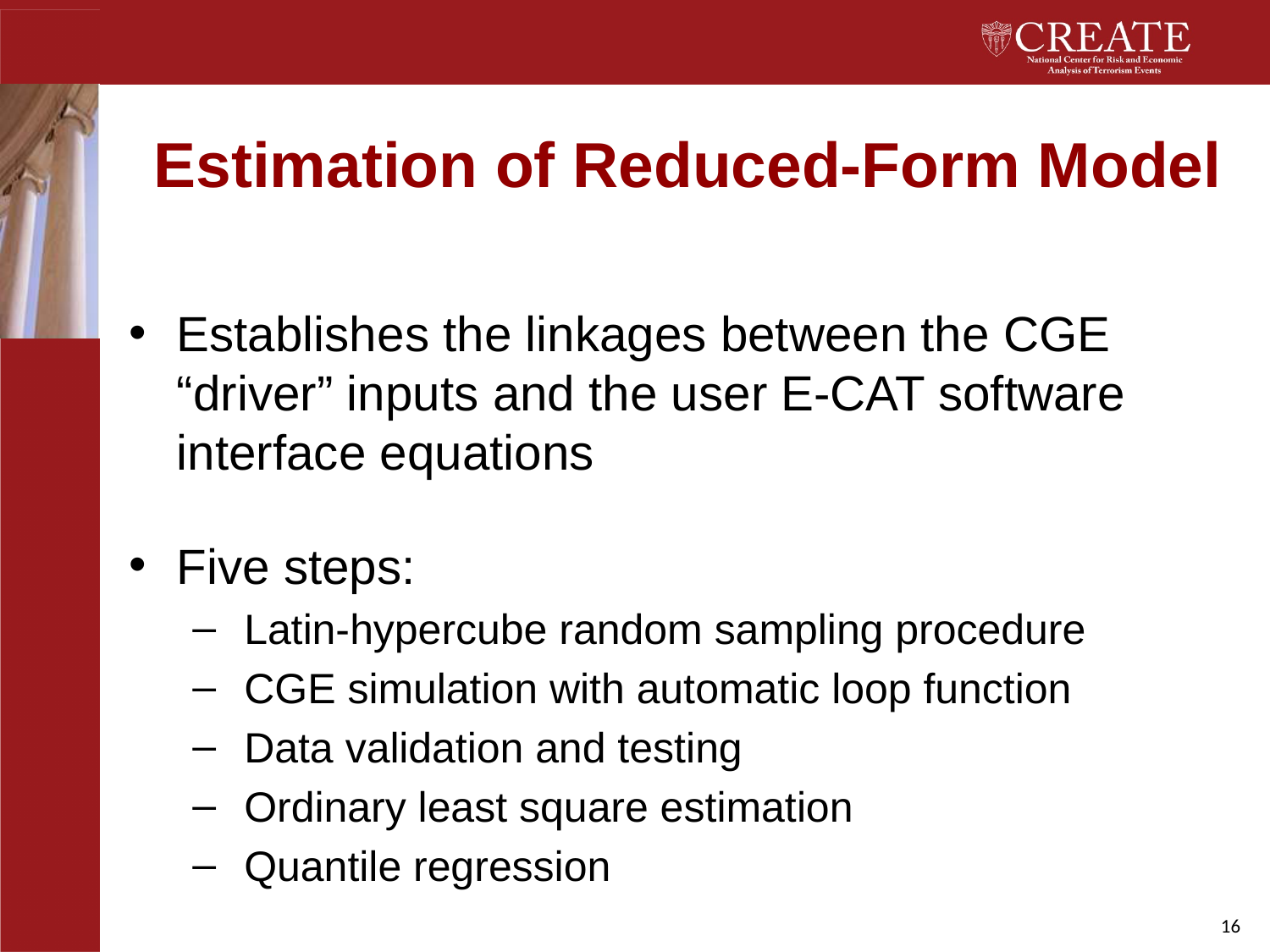

# Estimation of Reduced-Form Model
Establishes the linkages between the CGE “driver” inputs and the user E-CAT software interface equations

Five steps:
 Latin-hypercube random sampling procedure
 CGE simulation with automatic loop function
 Data validation and testing
 Ordinary least square estimation
 Quantile regression